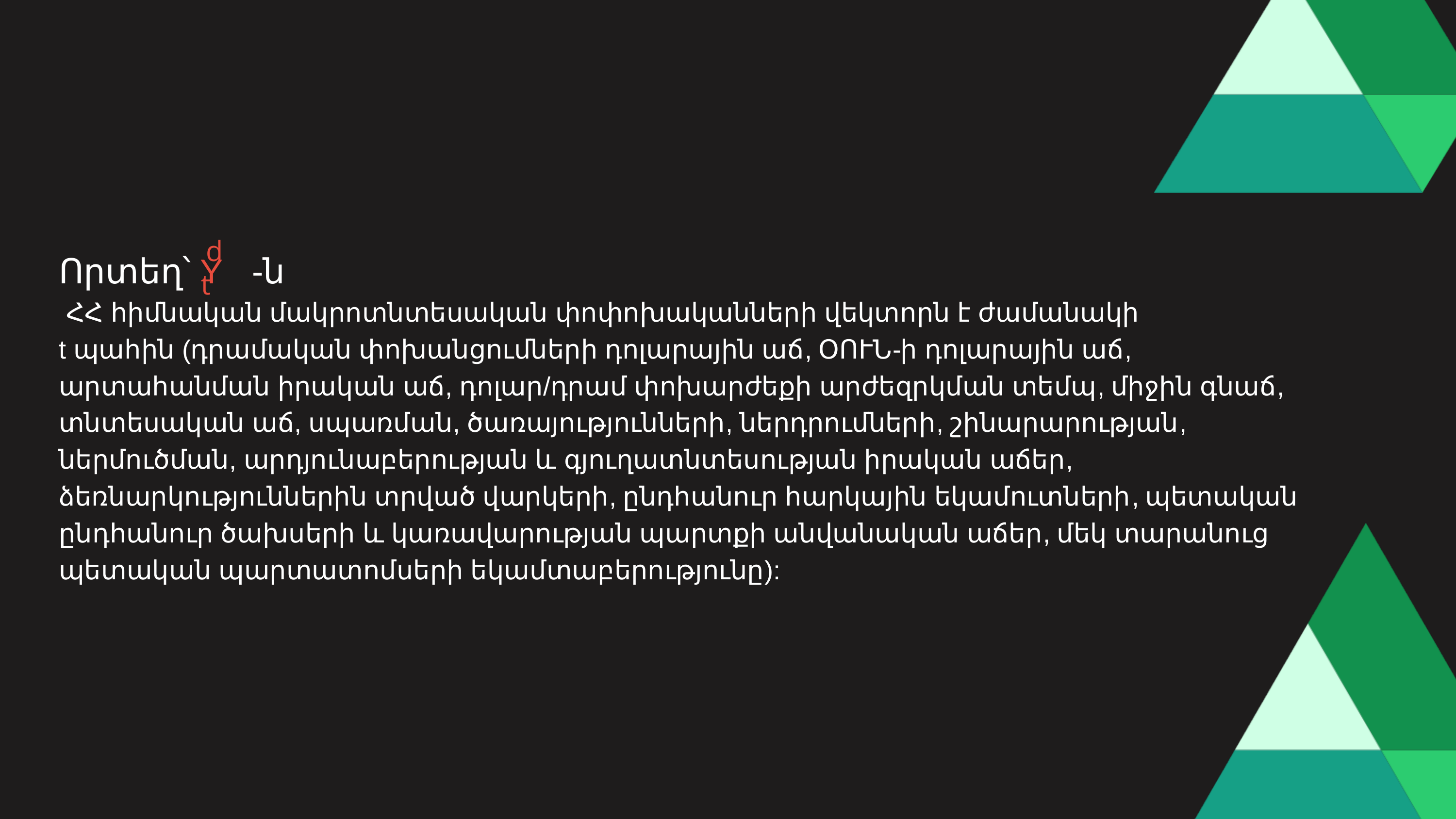

d
Որտեղ՝ Y   -ն
 ՀՀ հիմնական մակրոտնտեսական փոփոխականների վեկտորն է ժամանակի
t պահին (դրամական փոխանցումների դոլարային աճ, ՕՈՒՆ-ի դոլարային աճ,
արտահանման իրական աճ, դոլար/դրամ փոխարժեքի արժեզրկման տեմպ, միջին գնաճ,
տնտեսական աճ, սպառման, ծառայությունների, ներդրումների, շինարարության,
ներմուծման, արդյունաբերության և գյուղատնտեսության իրական աճեր,
ձեռնարկություններին տրված վարկերի, ընդհանուր հարկային եկամուտների, պետական
ընդհանուր ծախսերի և կառավարության պարտքի անվանական աճեր, մեկ տարանուց
պետական պարտատոմսերի եկամտաբերությունը):
t